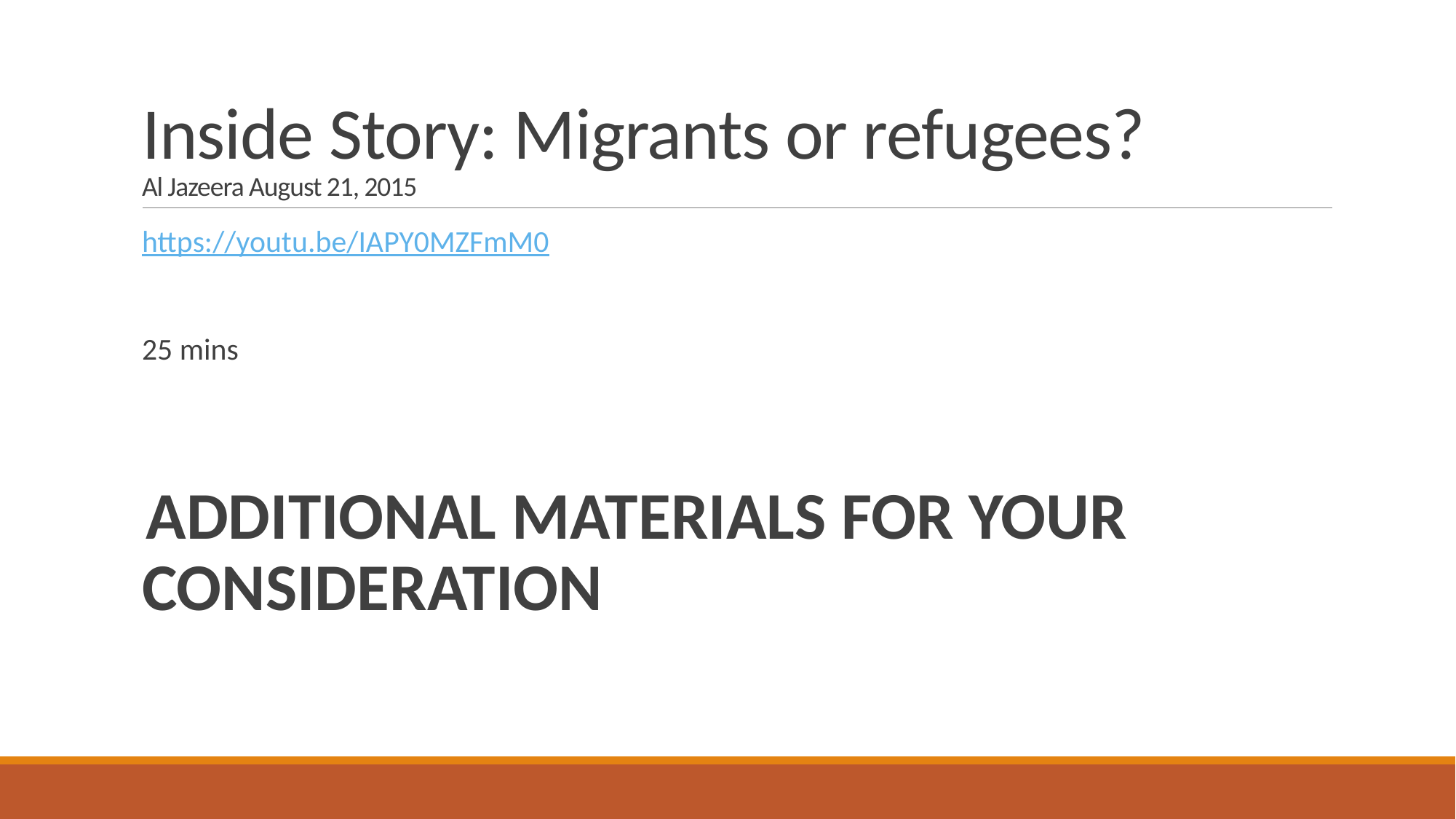

# Inside Story: Migrants or refugees? Al Jazeera August 21, 2015
https://youtu.be/IAPY0MZFmM0

25 mins

ADDITIONAL MATERIALS FOR YOUR CONSIDERATION